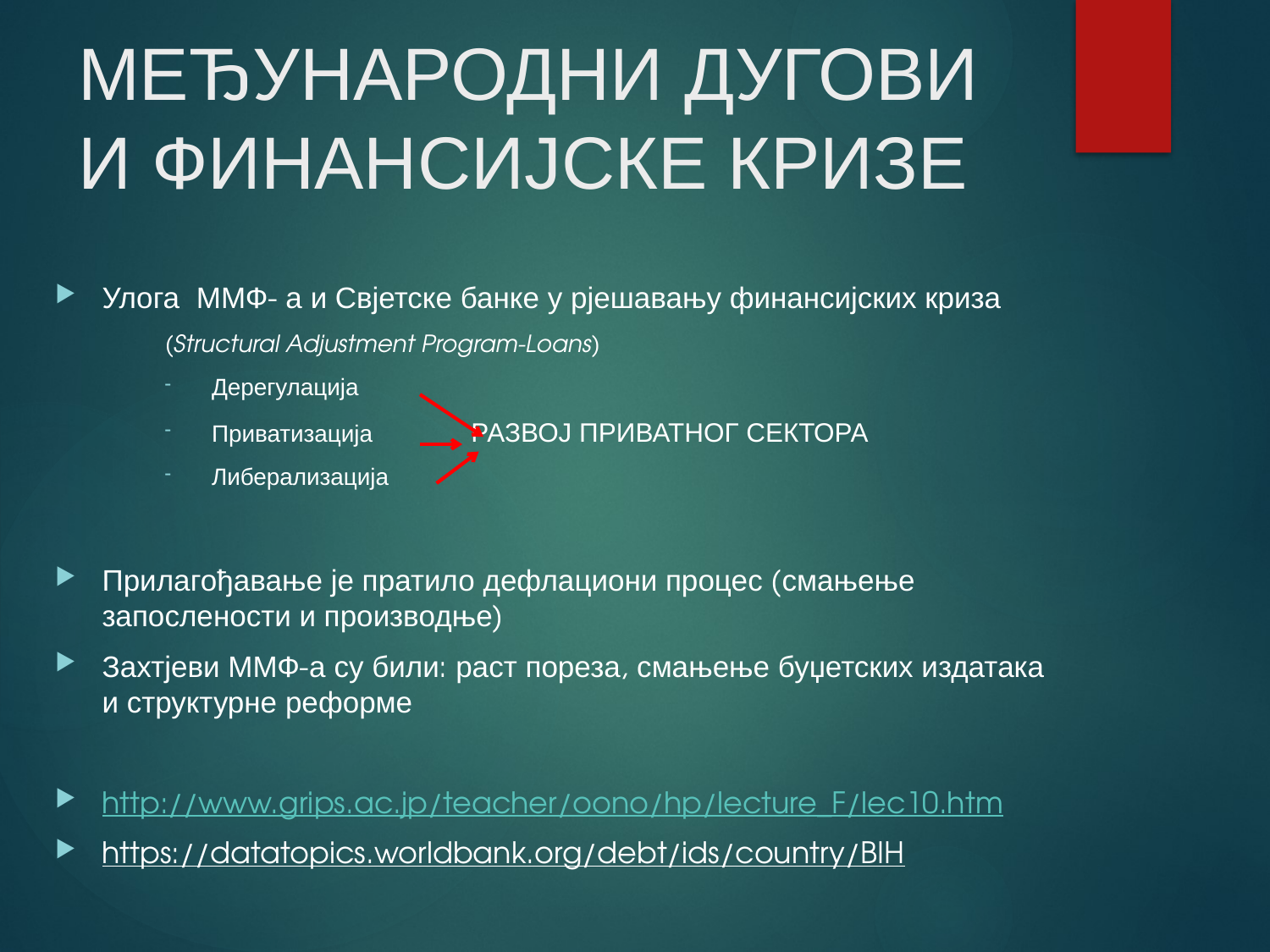

# МЕЂУНАРОДНИ ДУГОВИ И ФИНАНСИЈСКЕ КРИЗЕ

Улога  ММФ- а и Свјетске банке у рјешавању финансијских криза
(Structural Adjustment Program-Loans)
Дерегулација
Приватизација               РАЗВОЈ ПРИВАТНОГ СЕКТОРА
Либерализација

Прилагођавање је пратило дефлациони процес (смањење запослености и производње)
Захтјеви ММФ-а су били: раст пореза, смањење буџетских издатака и структурне реформе

http://www.grips.ac.jp/teacher/oono/hp/lecture_F/lec10.htm
https://datatopics.worldbank.org/debt/ids/country/BIH